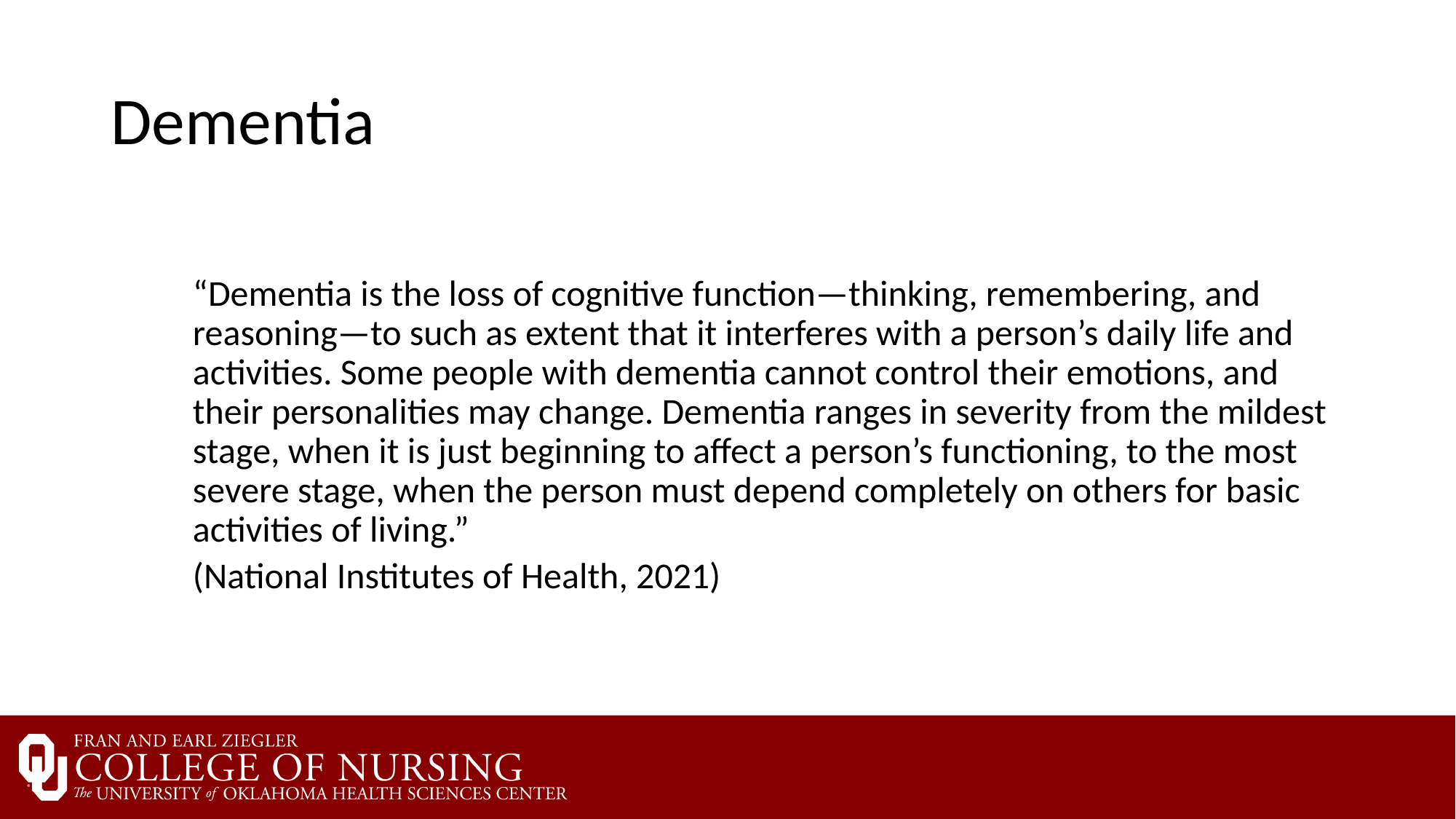

# Dementia

“Dementia is the loss of cognitive function—thinking, remembering, and reasoning—to such as extent that it interferes with a person’s daily life and activities. Some people with dementia cannot control their emotions, and their personalities may change. Dementia ranges in severity from the mildest stage, when it is just beginning to affect a person’s functioning, to the most severe stage, when the person must depend completely on others for basic activities of living.”
(National Institutes of Health, 2021)